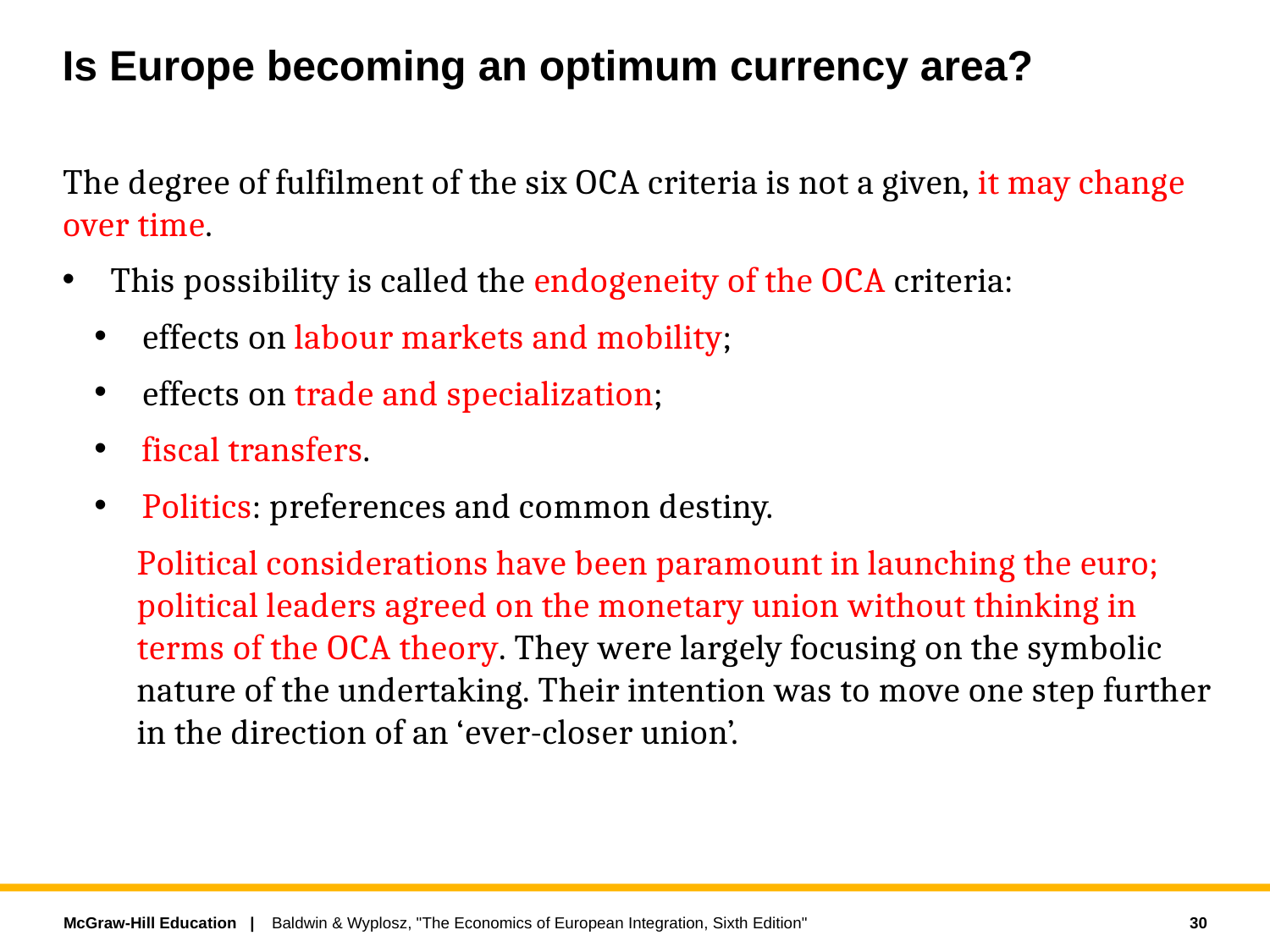

# Is Europe becoming an optimum currency area?
The degree of fulfilment of the six OCA criteria is not a given, it may change over time.
This possibility is called the endogeneity of the OCA criteria:
effects on labour markets and mobility;
effects on trade and specialization;
fiscal transfers.
Politics: preferences and common destiny.
Political considerations have been paramount in launching the euro; political leaders agreed on the monetary union without thinking in terms of the OCA theory. They were largely focusing on the symbolic nature of the undertaking. Their intention was to move one step further in the direction of an ‘ever-closer union’.

30
Baldwin & Wyplosz, "The Economics of European Integration, Sixth Edition"